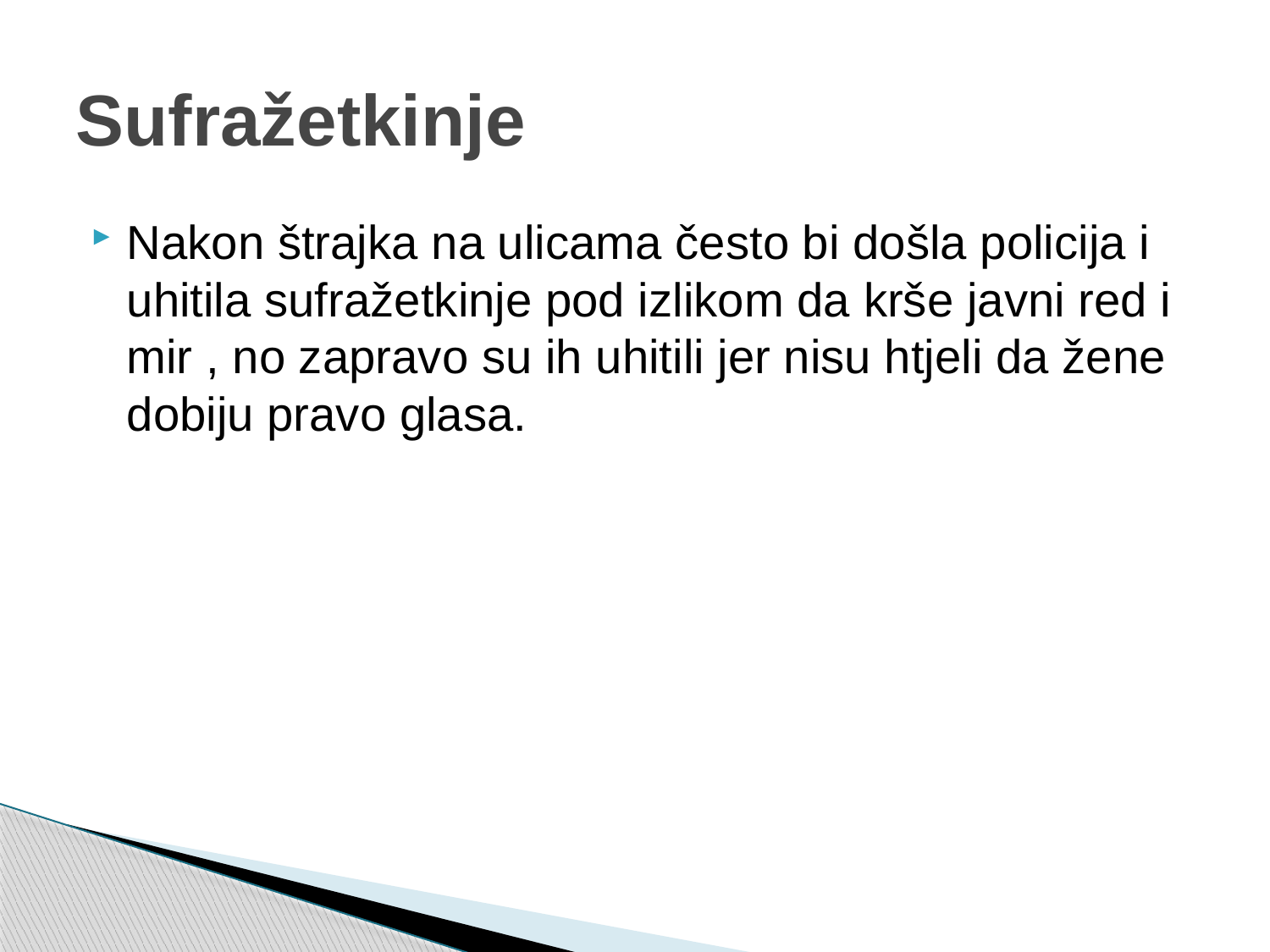

# Sufražetkinje
Nakon štrajka na ulicama često bi došla policija i uhitila sufražetkinje pod izlikom da krše javni red i mir , no zapravo su ih uhitili jer nisu htjeli da žene dobiju pravo glasa.